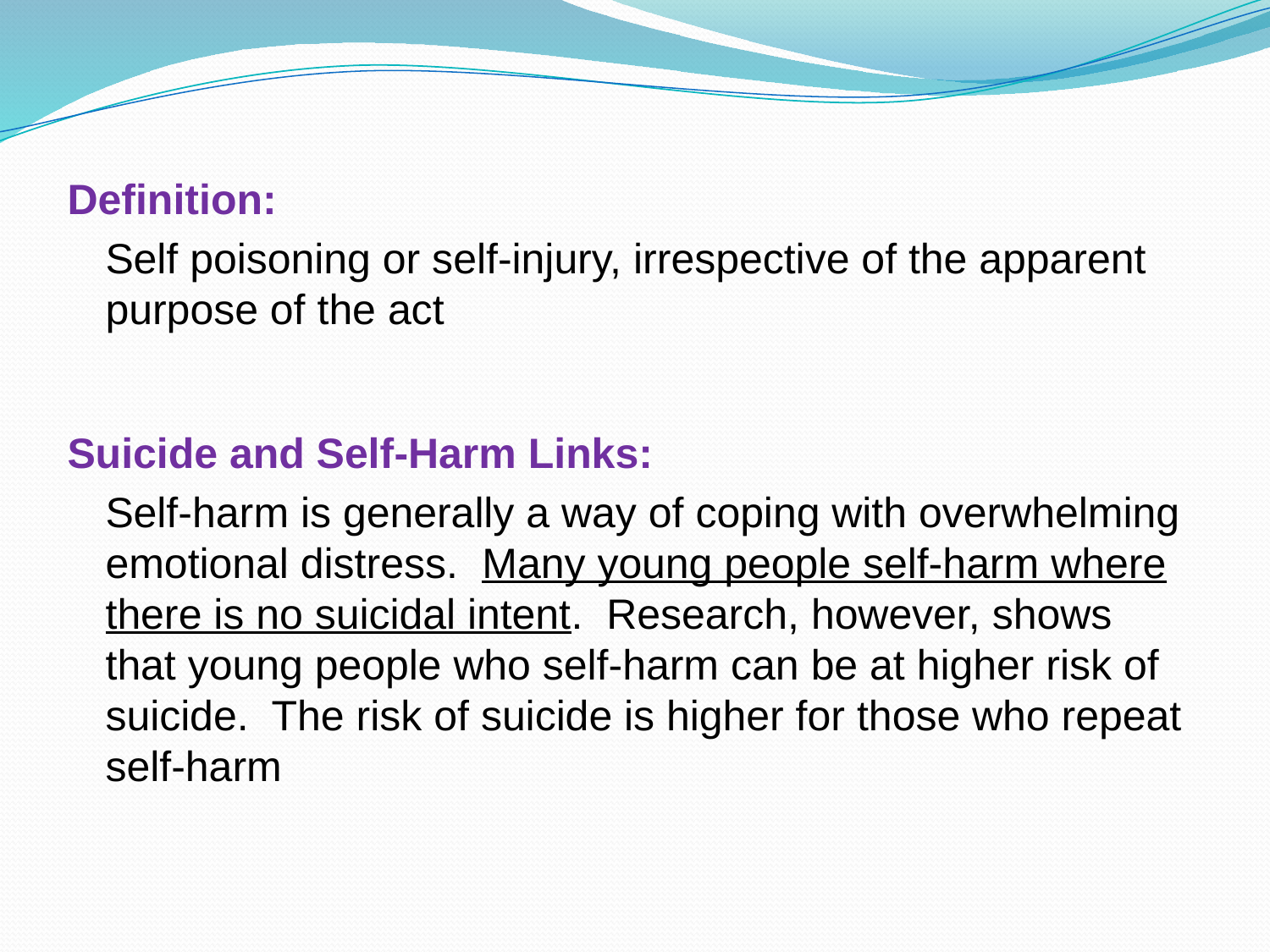

Definition:
	Self poisoning or self-injury, irrespective of the apparent purpose of the act

Suicide and Self-Harm Links:
	Self-harm is generally a way of coping with overwhelming emotional distress.  Many young people self-harm where there is no suicidal intent.  Research, however, shows that young people who self-harm can be at higher risk of suicide.  The risk of suicide is higher for those who repeat self-harm